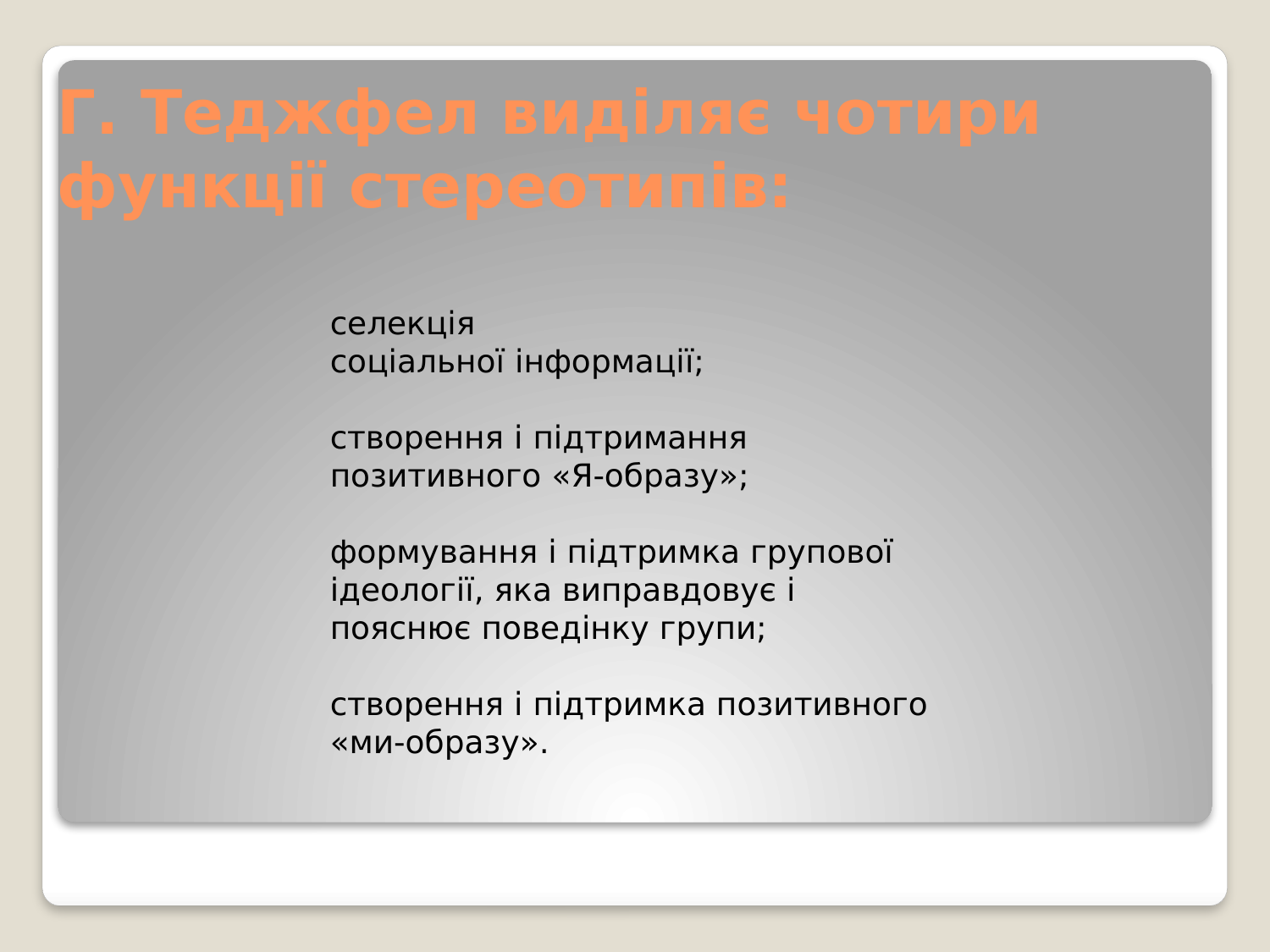

# Г. Теджфел виділяє чотири функції стереотипів:
селекція
соціальної інформації;

створення і підтримання позитивного «Я-образу»;

формування і підтримка групової ідеології, яка виправдовує і пояснює поведінку групи;

створення і підтримка позитивного «ми-образу».